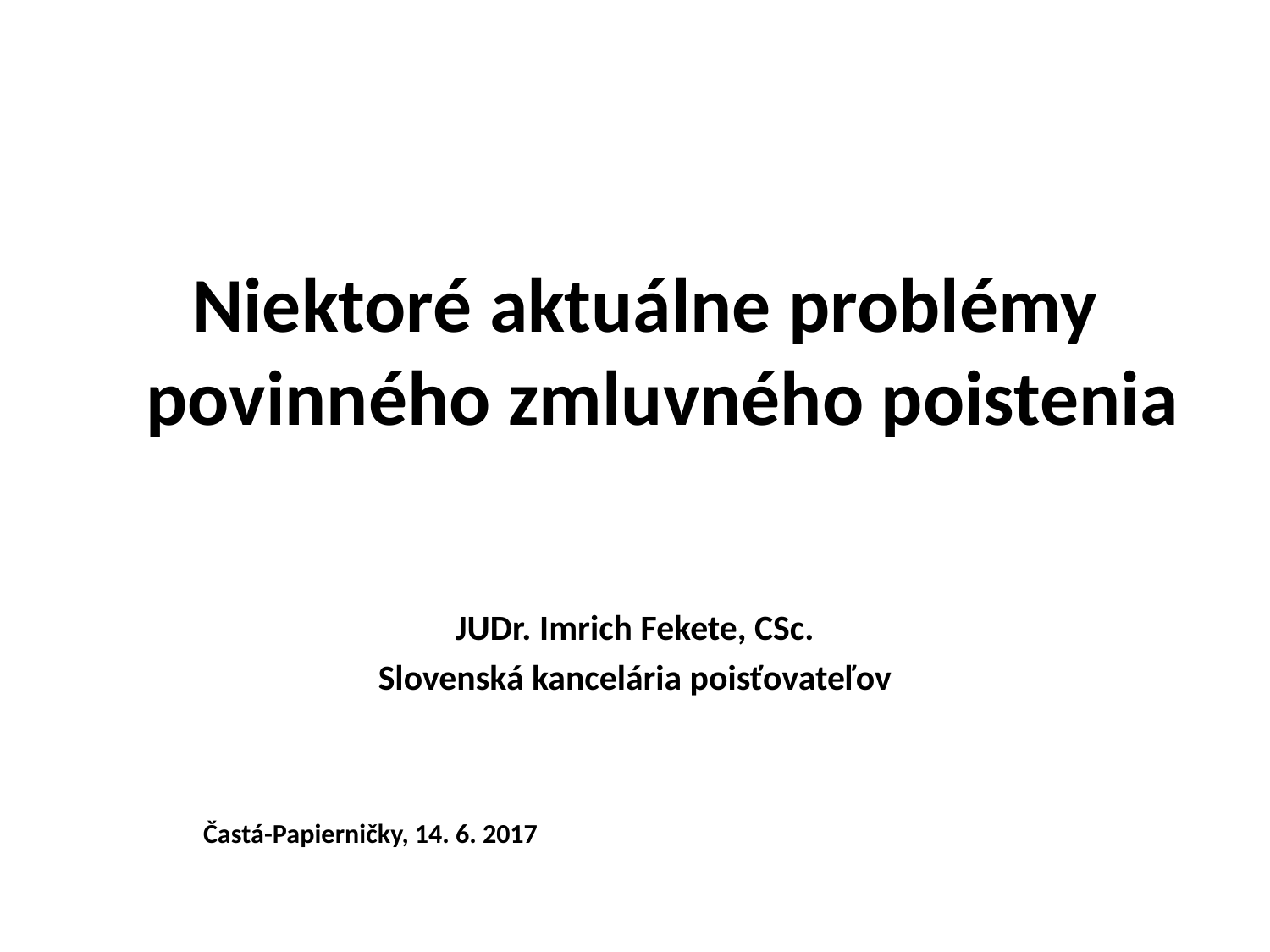

# Niektoré aktuálne problémy povinného zmluvného poistenia

JUDr. Imrich Fekete, CSc.
Slovenská kancelária poisťovateľov

Častá-Papierničky, 14. 6. 2017